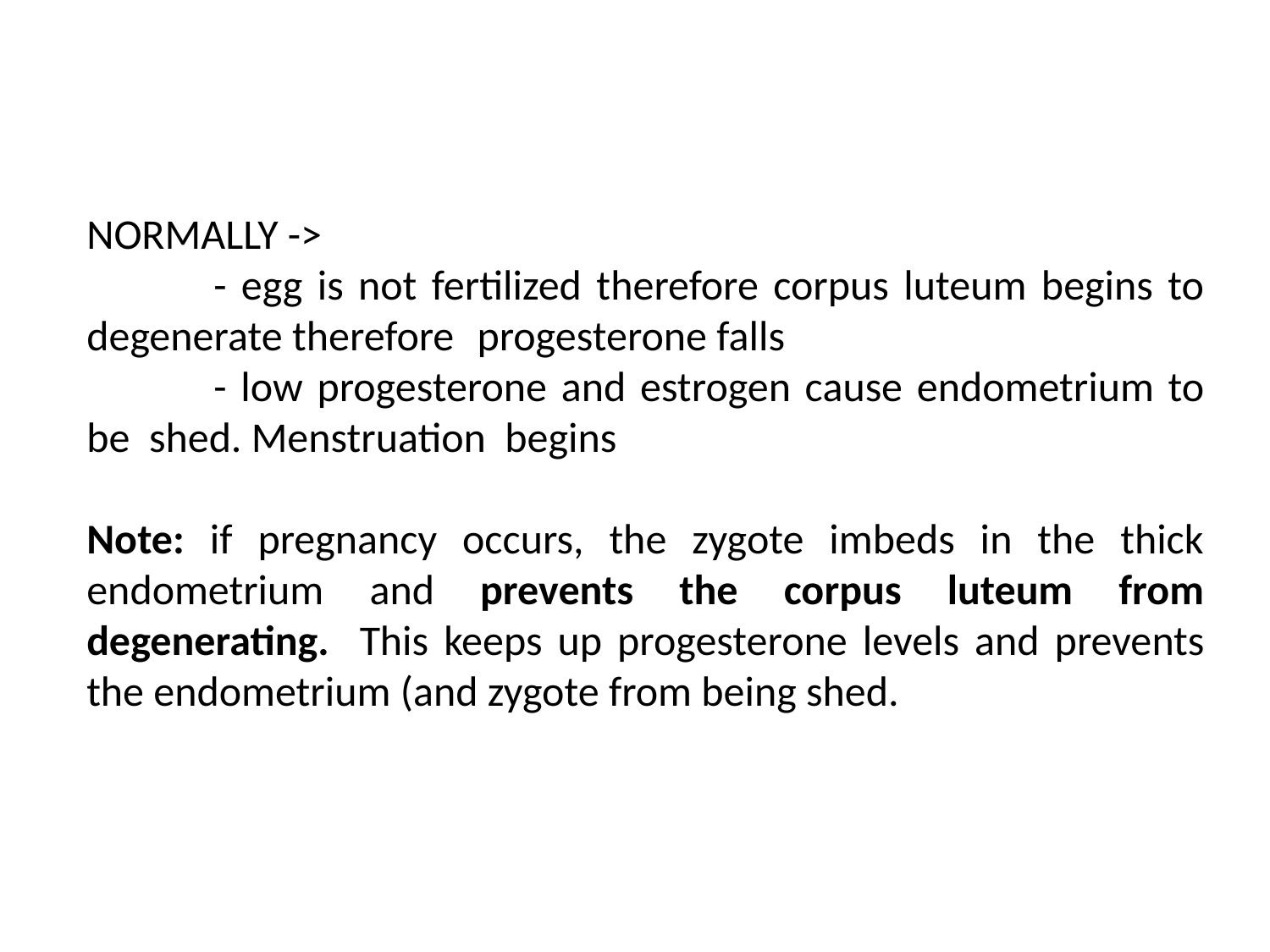

NORMALLY ->
	- egg is not fertilized therefore corpus luteum begins to degenerate therefore 	 progesterone falls
	- low progesterone and estrogen cause endometrium to be  shed. Menstruation  begins

Note: if pregnancy occurs, the zygote imbeds in the thick endometrium and prevents the corpus luteum from degenerating.  This keeps up progesterone levels and prevents the endometrium (and zygote from being shed.